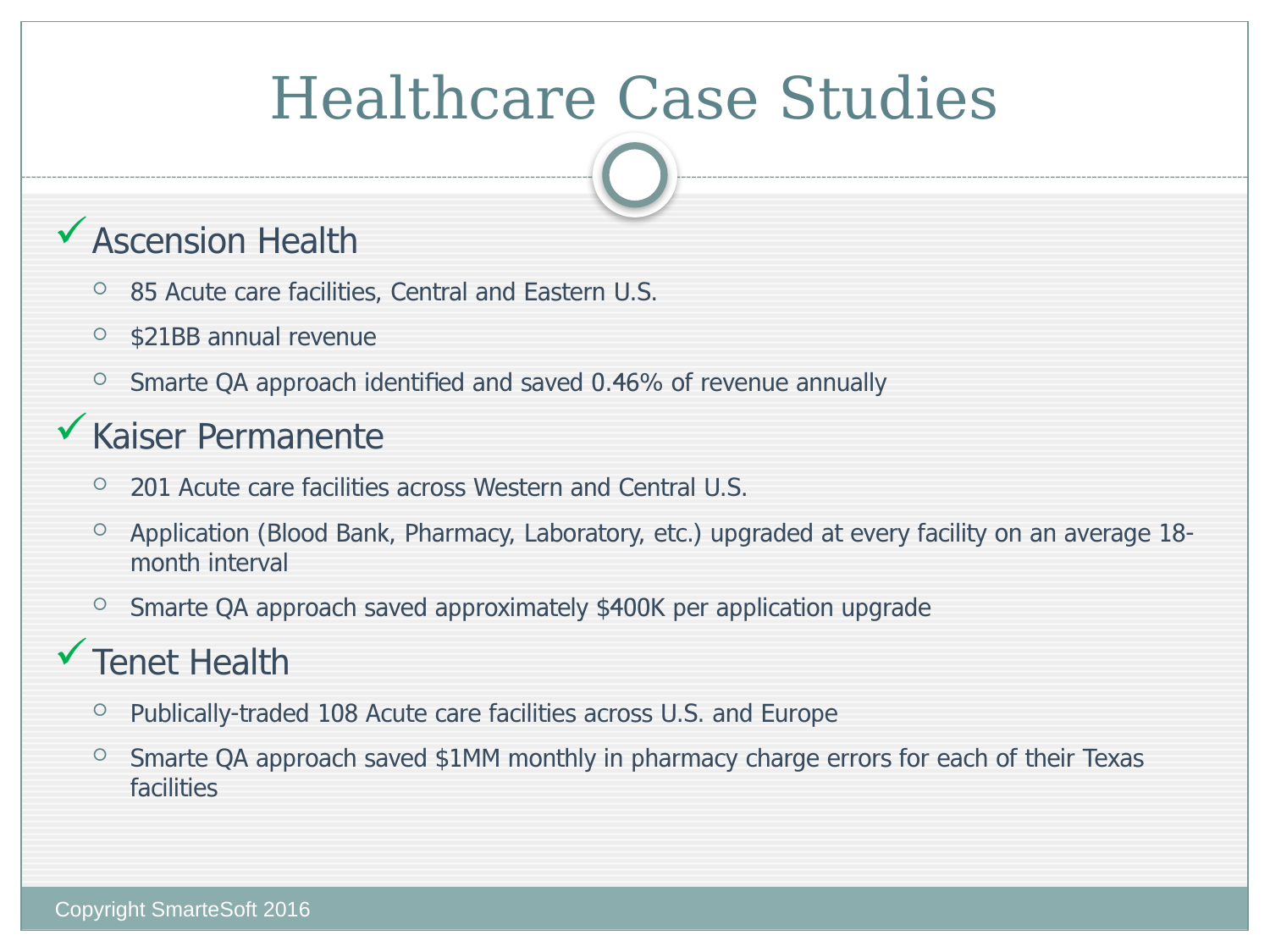

# Healthcare Case Studies
Ascension Health
85 Acute care facilities, Central and Eastern U.S.
$21BB annual revenue
Smarte QA approach identified and saved 0.46% of revenue annually
Kaiser Permanente
201 Acute care facilities across Western and Central U.S.
Application (Blood Bank, Pharmacy, Laboratory, etc.) upgraded at every facility on an average 18-month interval
Smarte QA approach saved approximately $400K per application upgrade
Tenet Health
Publically-traded 108 Acute care facilities across U.S. and Europe
Smarte QA approach saved $1MM monthly in pharmacy charge errors for each of their Texas facilities

Copyright SmarteSoft 2016